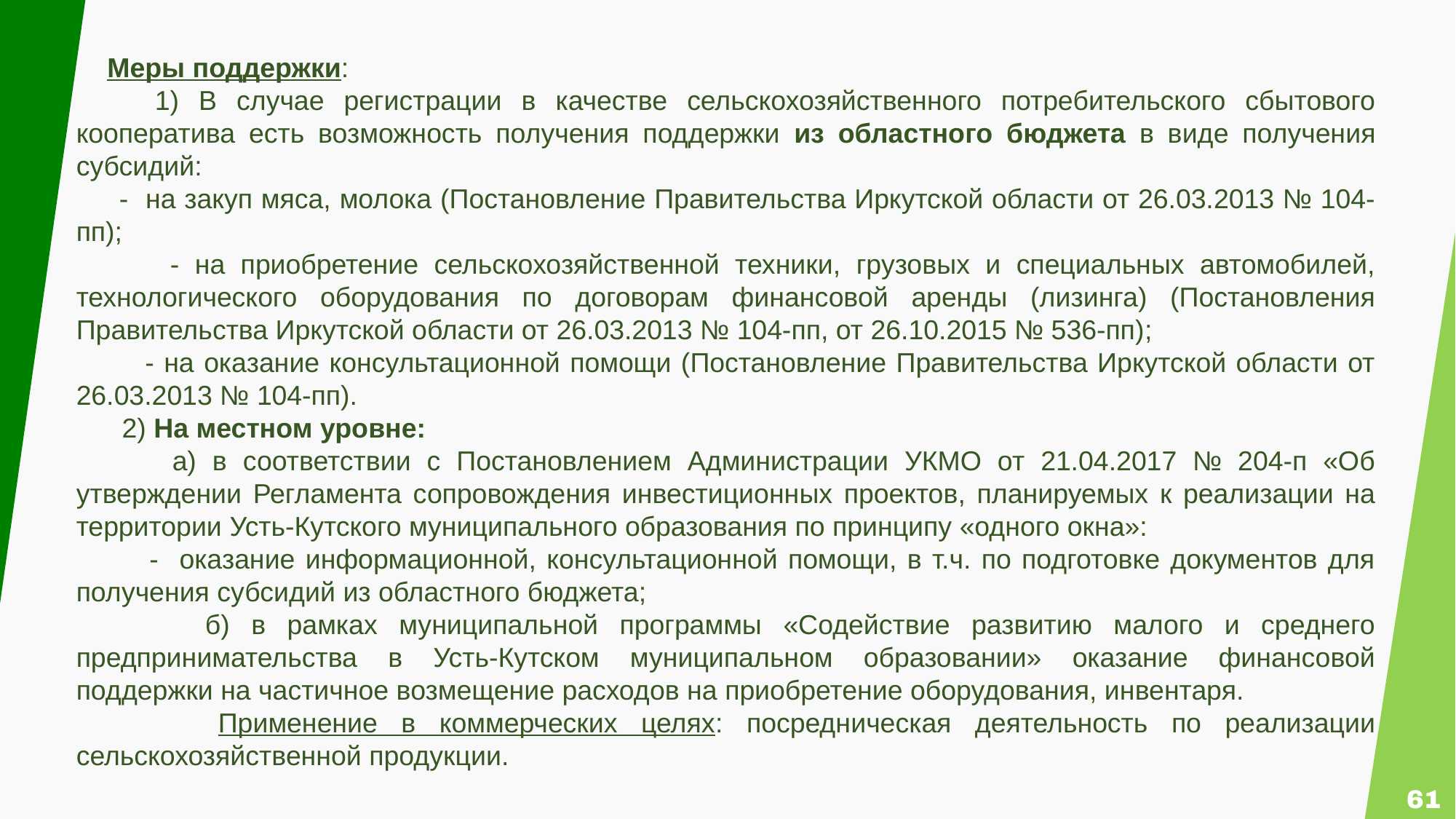

Меры поддержки:
    1) В случае регистрации в качестве сельскохозяйственного потребительского сбытового кооператива есть возможность получения поддержки из областного бюджета в виде получения субсидий:
     -  на закуп мяса, молока (Постановление Правительства Иркутской области от 26.03.2013 № 104-пп);
      - на приобретение сельскохозяйственной техники, грузовых и специальных автомобилей, технологического оборудования по договорам финансовой аренды (лизинга) (Постановления Правительства Иркутской области от 26.03.2013 № 104-пп, от 26.10.2015 № 536-пп);
       - на оказание консультационной помощи (Постановление Правительства Иркутской области от 26.03.2013 № 104-пп).
      2) На местном уровне:
      а) в соответствии с Постановлением Администрации УКМО от 21.04.2017 № 204-п «Об утверждении Регламента сопровождения инвестиционных проектов, планируемых к реализации на территории Усть-Кутского муниципального образования по принципу «одного окна»:
       -  оказание информационной, консультационной помощи, в т.ч. по подготовке документов для получения субсидий из областного бюджета;
      б) в рамках муниципальной программы «Содействие развитию малого и среднего предпринимательства в Усть-Кутском муниципальном образовании» оказание финансовой поддержки на частичное возмещение расходов на приобретение оборудования, инвентаря.
      Применение в коммерческих целях: посредническая деятельность по реализации сельскохозяйственной продукции.

  61